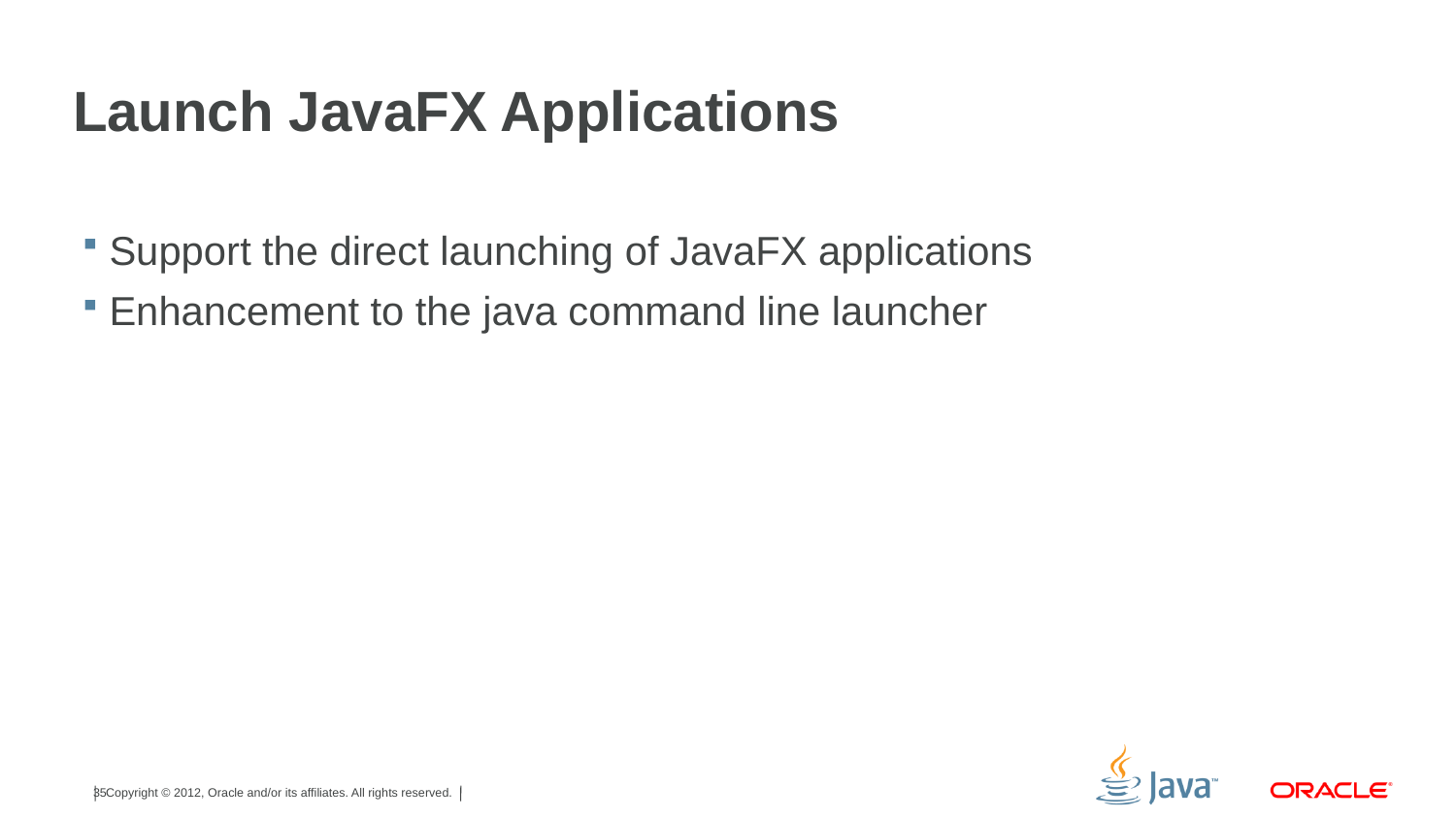

# Launch JavaFX Applications
Support the direct launching of JavaFX applications
Enhancement to the java command line launcher